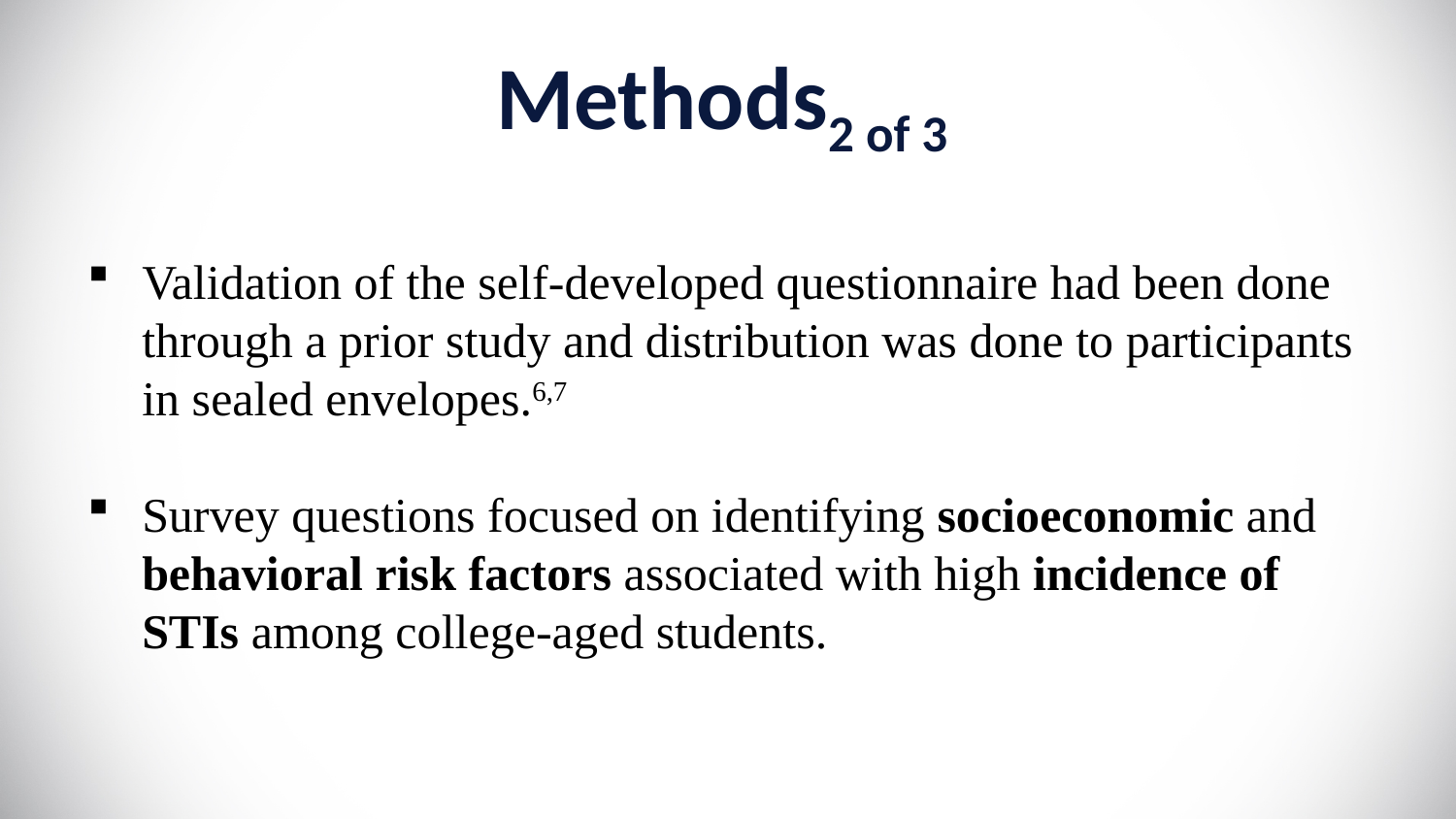

# Methods2 of 3

Validation of the self-developed questionnaire had been done through a prior study and distribution was done to participants in sealed envelopes.6,7

Survey questions focused on identifying socioeconomic and behavioral risk factors associated with high incidence of STIs among college-aged students.